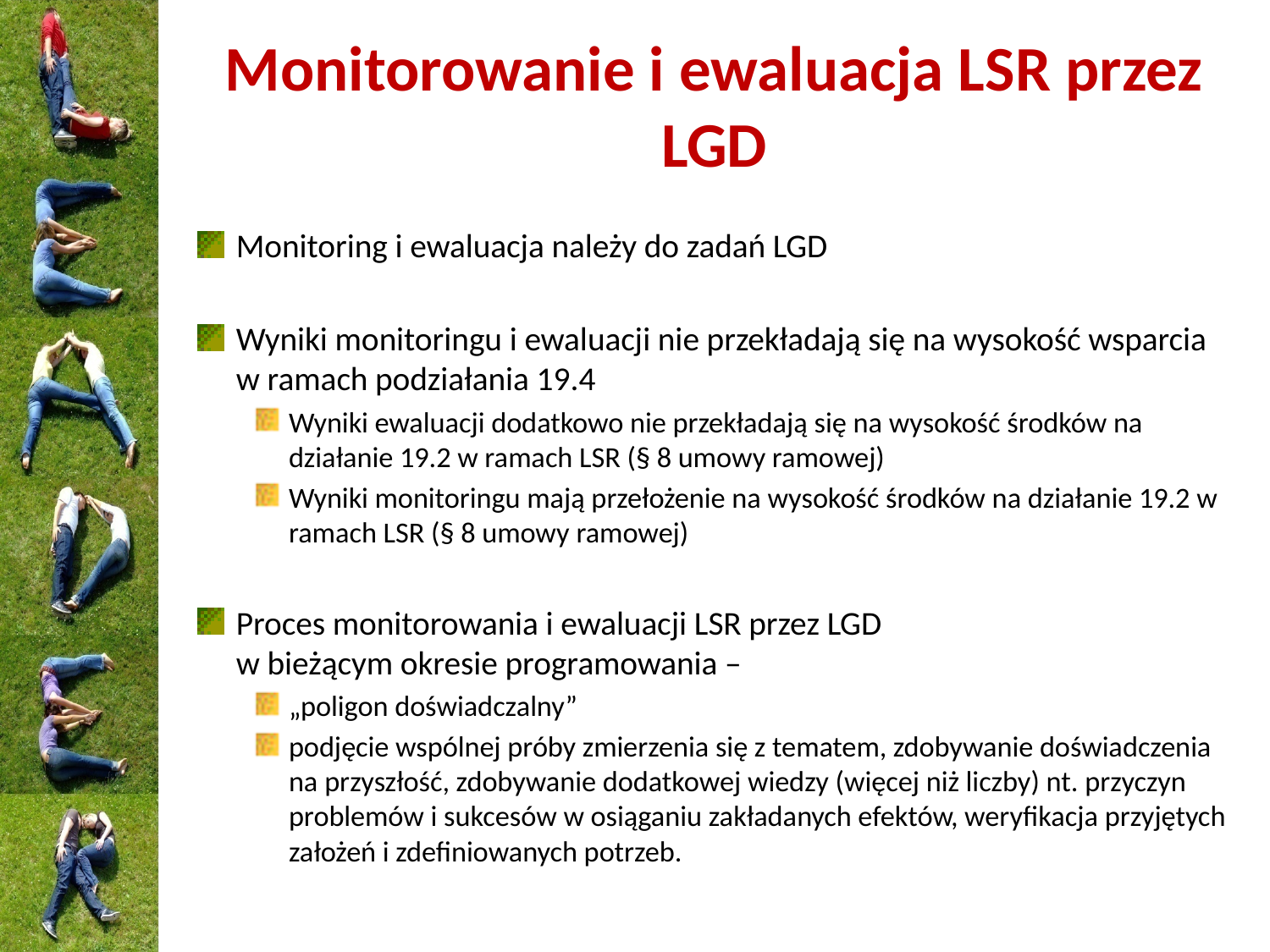

# Monitorowanie i ewaluacja LSR przez LGD
Monitoring i ewaluacja należy do zadań LGD

Wyniki monitoringu i ewaluacji nie przekładają się na wysokość wsparcia w ramach podziałania 19.4
Wyniki ewaluacji dodatkowo nie przekładają się na wysokość środków na działanie 19.2 w ramach LSR (§ 8 umowy ramowej)
Wyniki monitoringu mają przełożenie na wysokość środków na działanie 19.2 w ramach LSR (§ 8 umowy ramowej)

Proces monitorowania i ewaluacji LSR przez LGD
w bieżącym okresie programowania –
„poligon doświadczalny”
podjęcie wspólnej próby zmierzenia się z tematem, zdobywanie doświadczenia na przyszłość, zdobywanie dodatkowej wiedzy (więcej niż liczby) nt. przyczyn problemów i sukcesów w osiąganiu zakładanych efektów, weryfikacja przyjętych założeń i zdefiniowanych potrzeb.